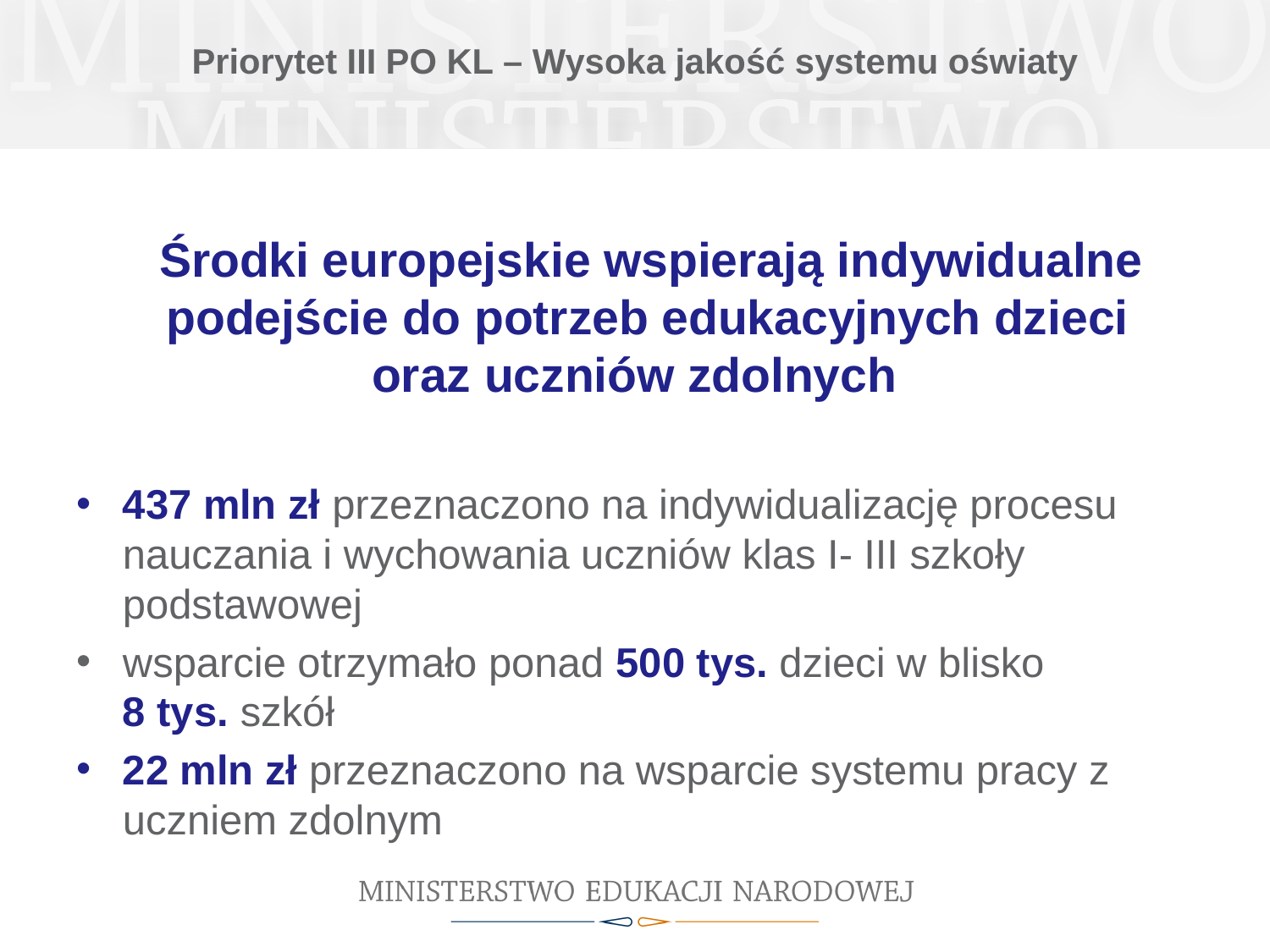

# Priorytet III PO KL – Wysoka jakość systemu oświaty
    Środki europejskie wspierają indywidualne podejście do potrzeb edukacyjnych dzieci oraz uczniów zdolnych

437 mln zł przeznaczono na indywidualizację procesu nauczania i wychowania uczniów klas I- III szkoły podstawowej
wsparcie otrzymało ponad 500 tys. dzieci w blisko
8 tys. szkół
22 mln zł przeznaczono na wsparcie systemu pracy z uczniem zdolnym